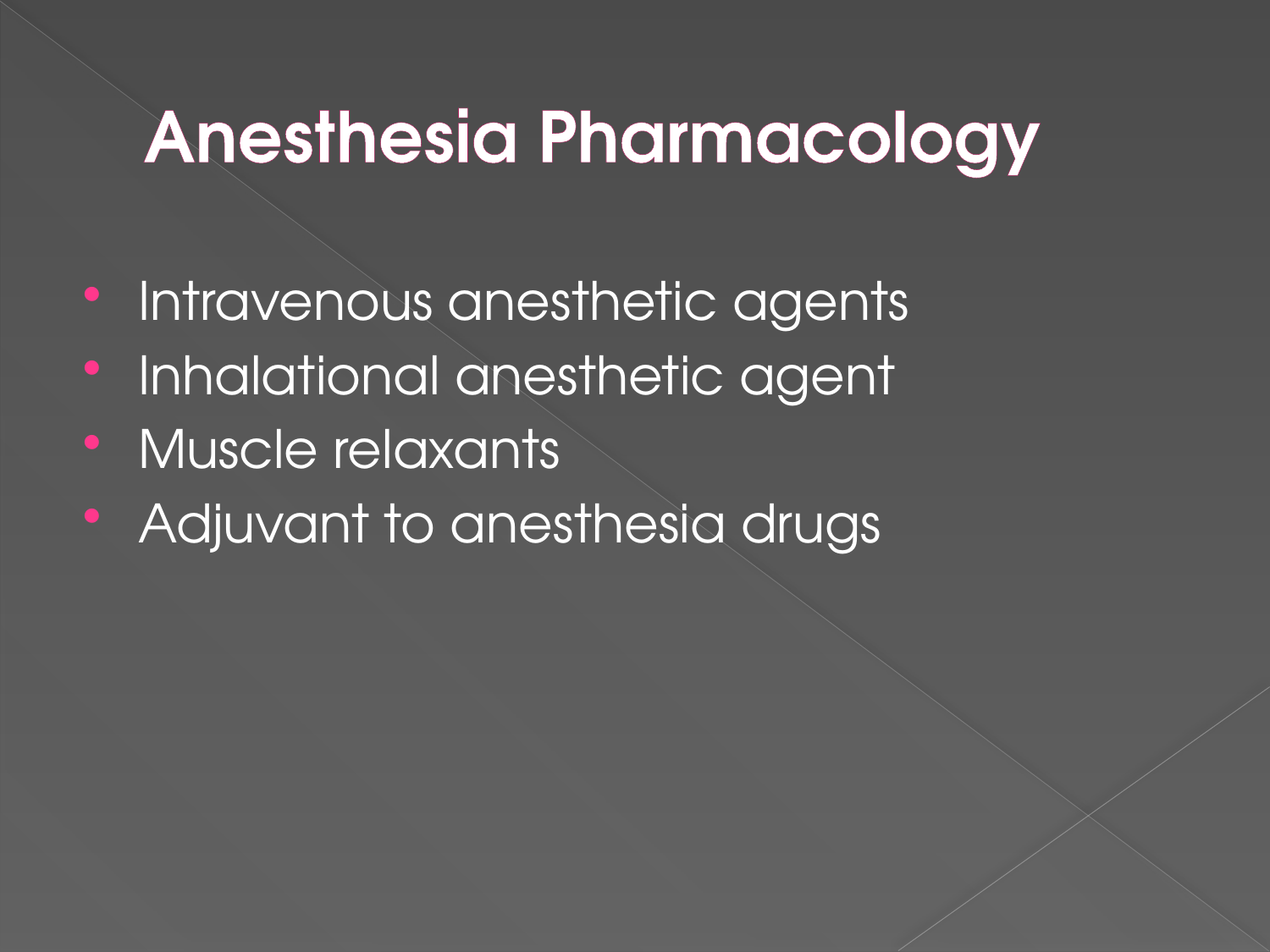

# Anesthesia Pharmacology
Intravenous anesthetic agents
Inhalational anesthetic agent
Muscle relaxants
Adjuvant to anesthesia drugs